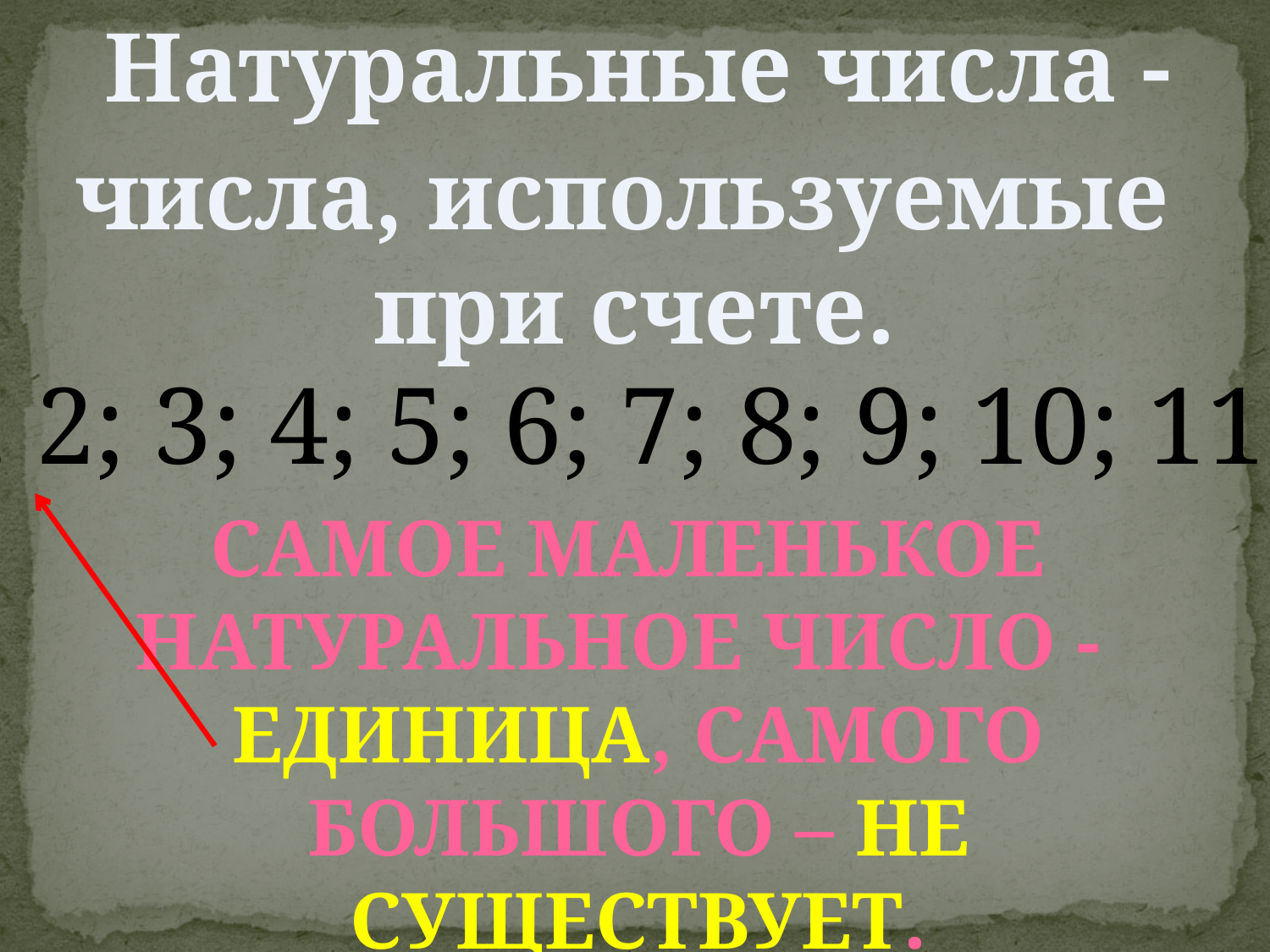

Натуральные числа -
числа, используемые
при счете.
1; 2; 3; 4; 5; 6; 7; 8; 9; 10; 11;…
Самое маленькое
Натуральное число -
Единица, самого большого – не существует.